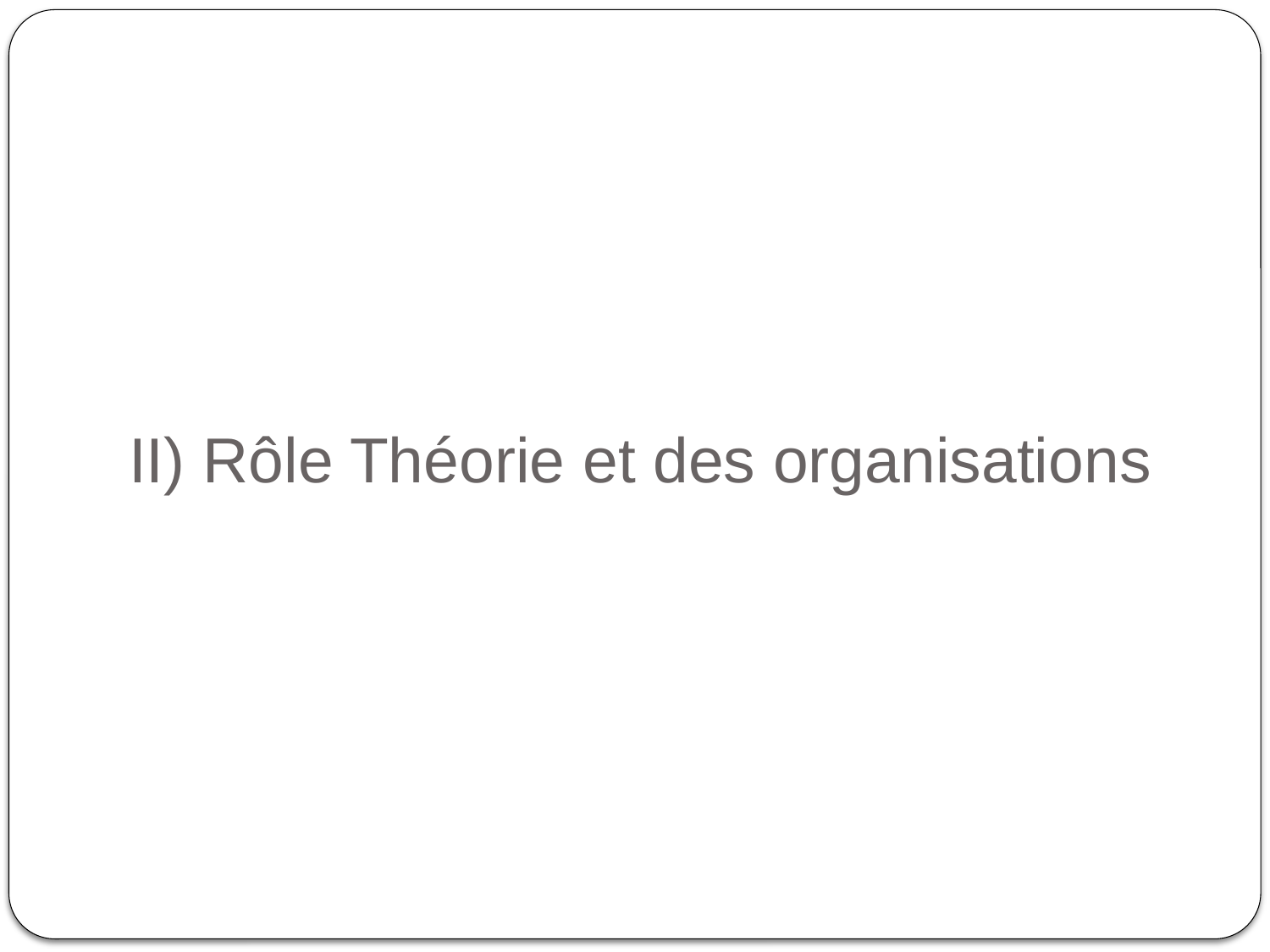

# II) Rôle Théorie et des organisations